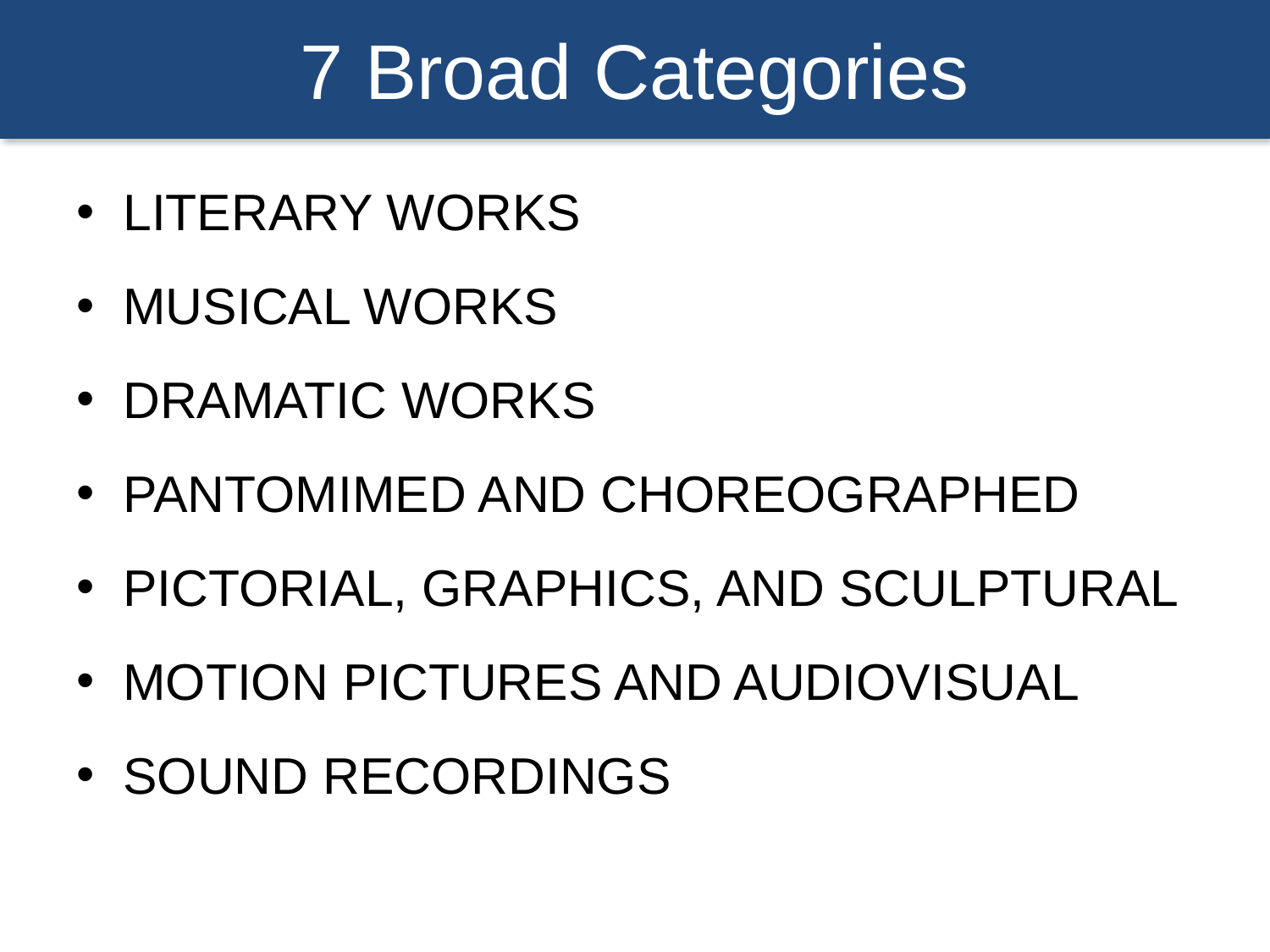

# 7 Broad Categories
LITERARY WORKS
MUSICAL WORKS
DRAMATIC WORKS
PANTOMIMED AND CHOREOGRAPHED
PICTORIAL, GRAPHICS, AND SCULPTURAL
MOTION PICTURES AND AUDIOVISUAL
SOUND RECORDINGS